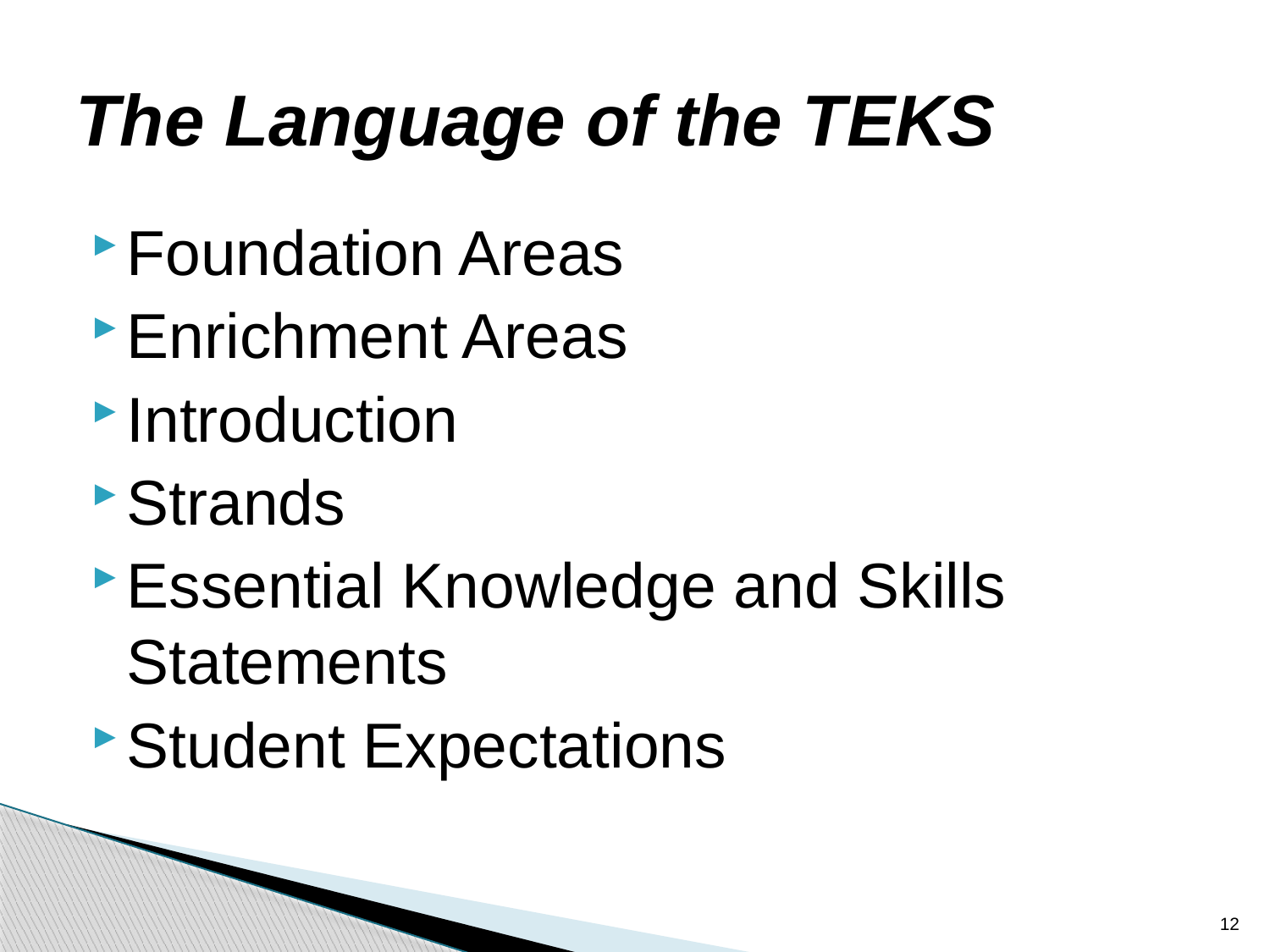

# The Language of the TEKS
Foundation Areas
Enrichment Areas
Introduction
Strands
Essential Knowledge and Skills Statements
Student Expectations
12